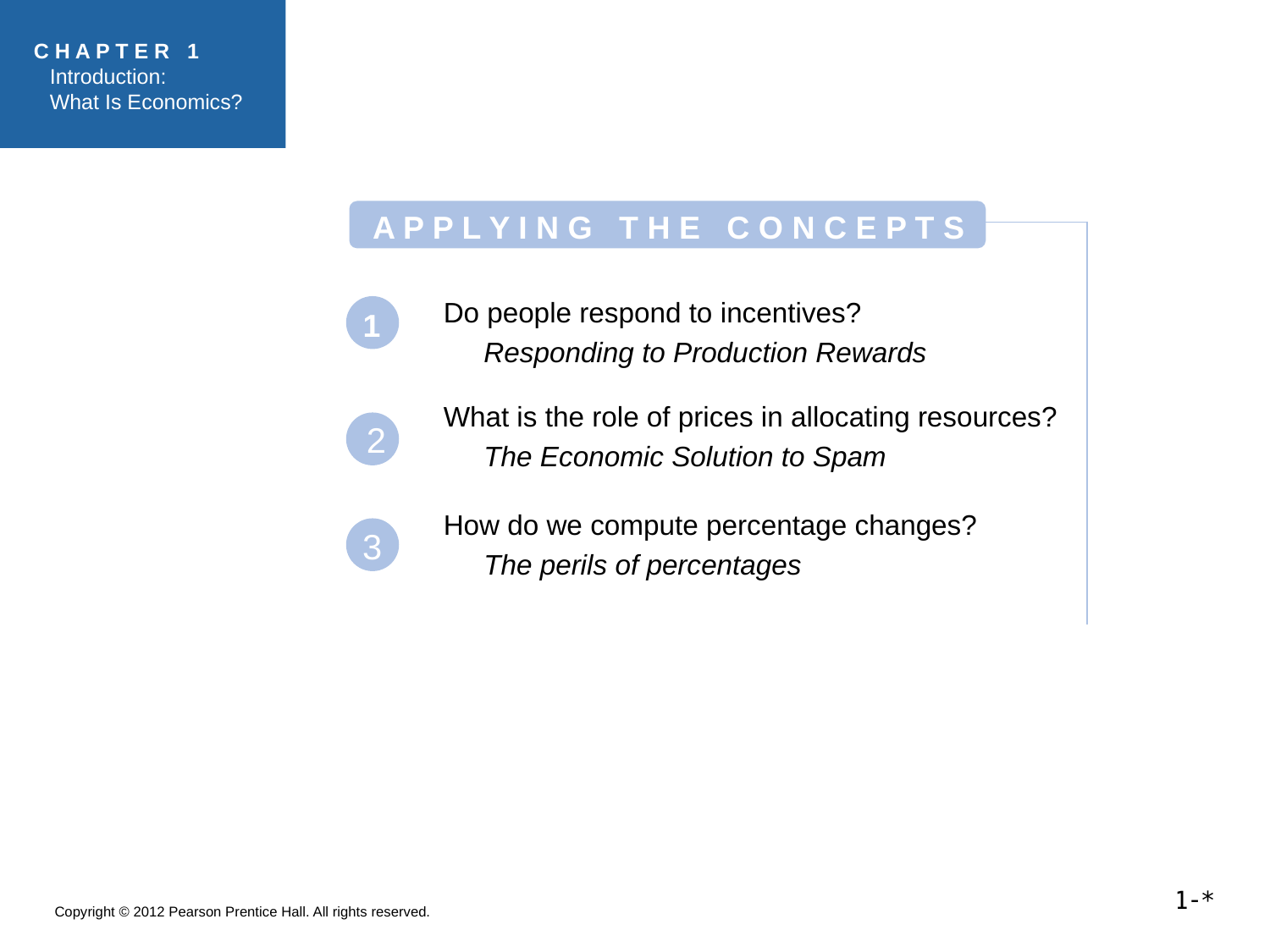

A P P L Y I N G   T H E   C O N C E P T S

Do people respond to incentives?
	Responding to Production Rewards
What is the role of prices in allocating resources?
	The Economic Solution to Spam

How do we compute percentage changes?
	The perils of percentages
1
2
2
2
2

3